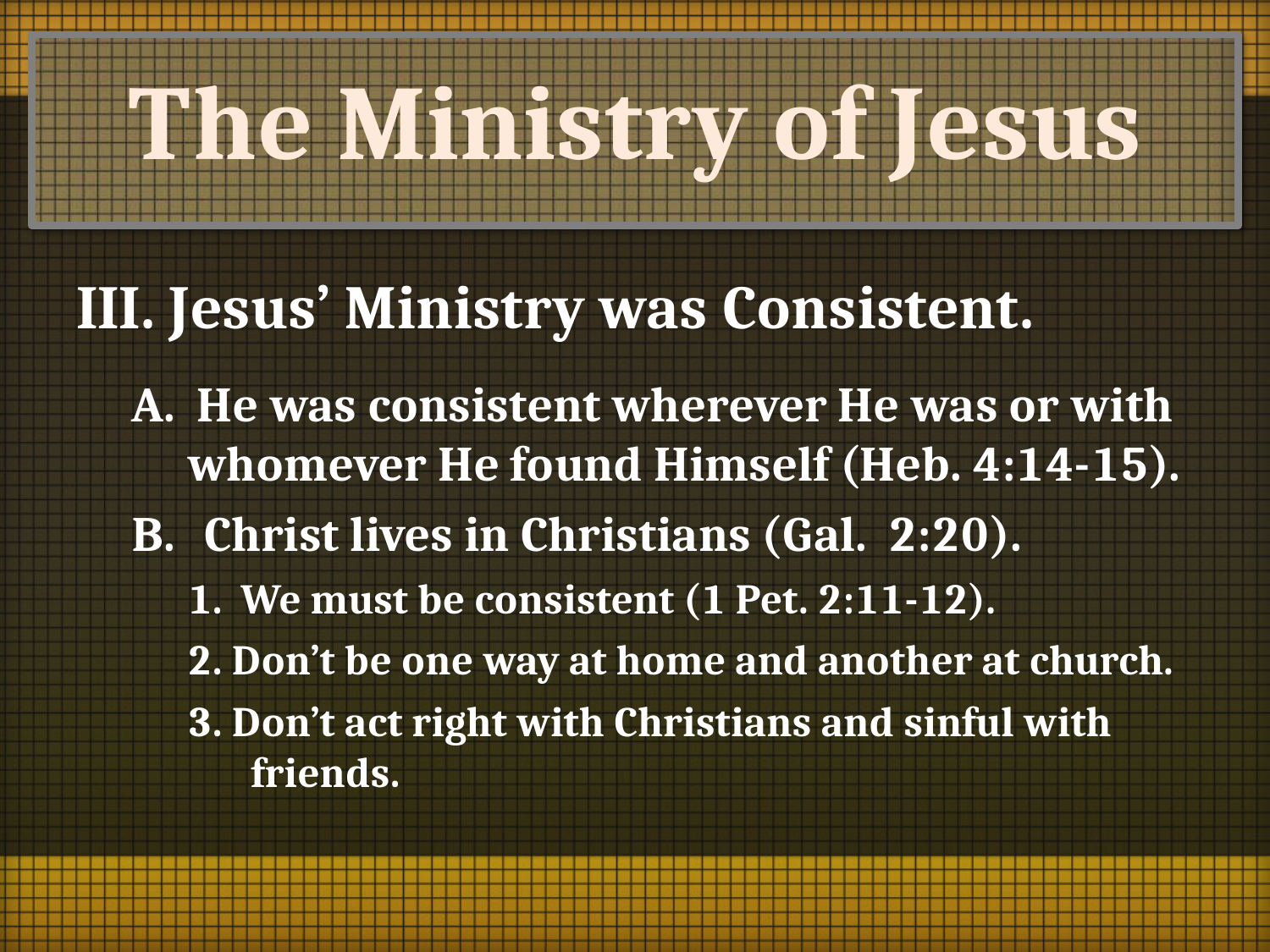

# The Ministry of Jesus
III. Jesus’ Ministry was Consistent.
A.  He was consistent wherever He was or with whomever He found Himself (Heb. 4:14-15).
Christ lives in Christians (Gal.  2:20).
1.  We must be consistent (1 Pet. 2:11-12).
2. Don’t be one way at home and another at church.
3. Don’t act right with Christians and sinful with friends.